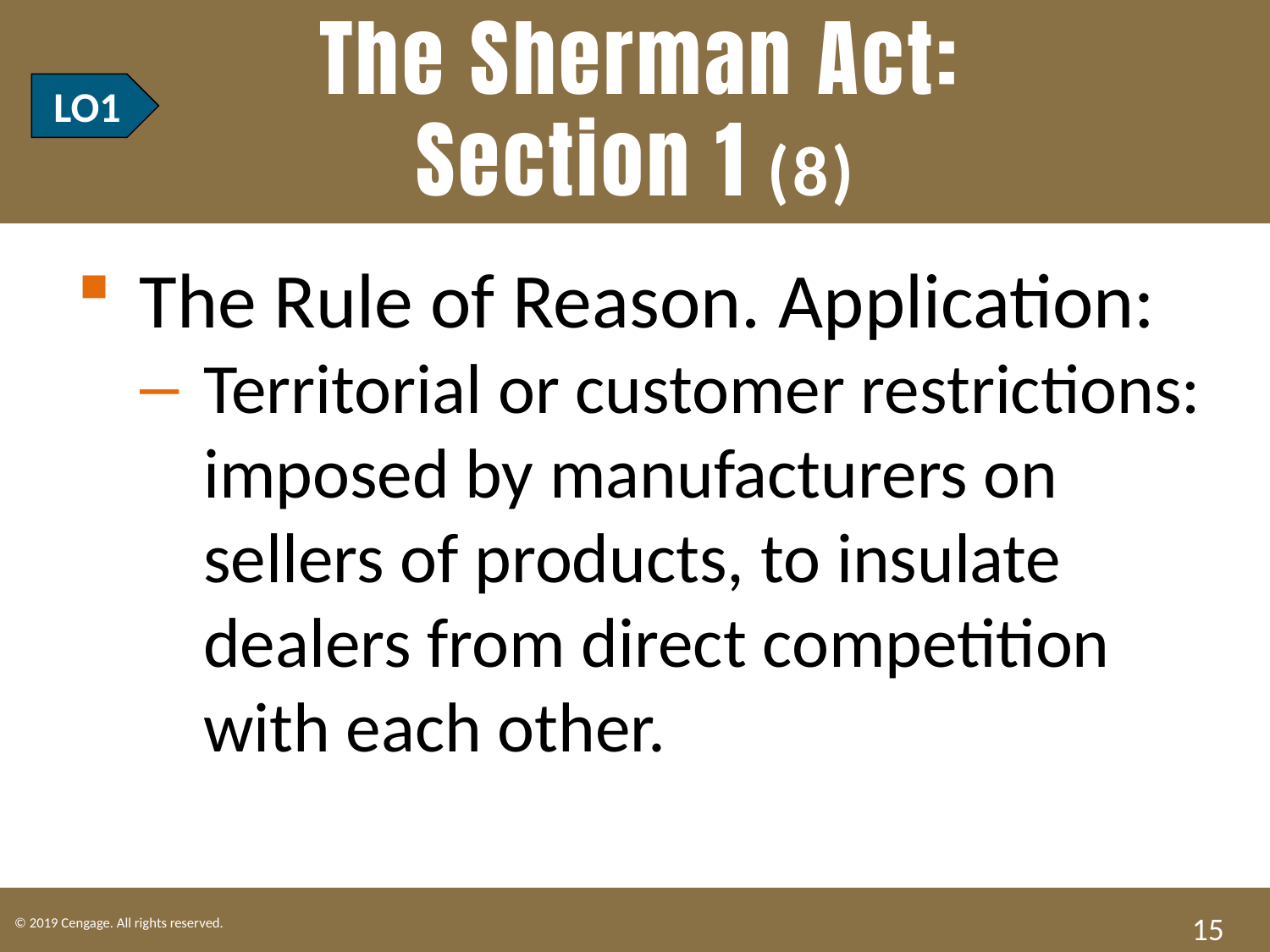

# LO1 The Sherman Act: Section 1 (8)
LO1
The Rule of Reason. Application:
Territorial or customer restrictions: imposed by manufacturers on sellers of products, to insulate dealers from direct competition with each other.

15